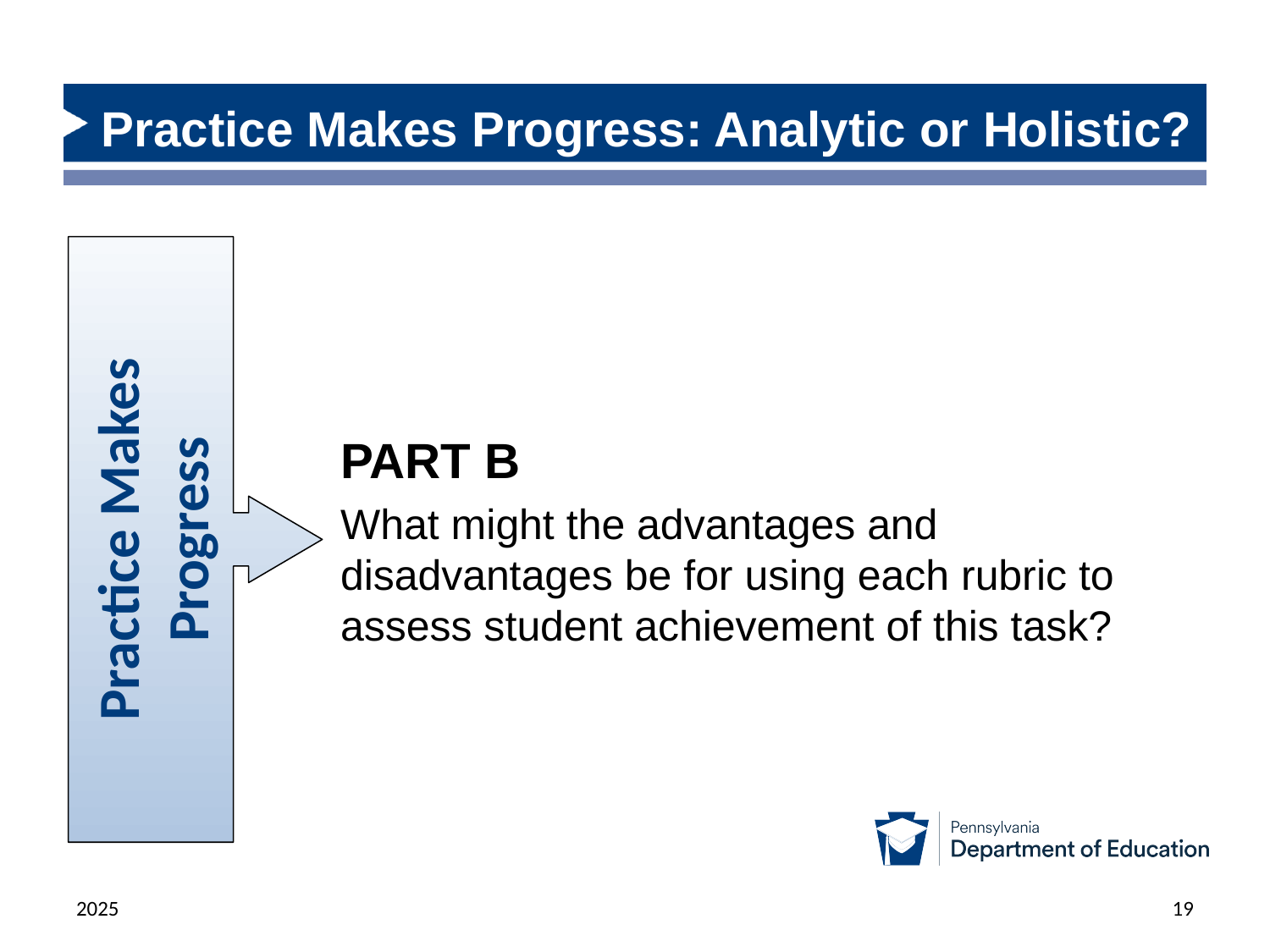

# Practice Makes Progress: Analytic or Holistic?
Practice Makes Progress
PART B
What might the advantages and disadvantages be for using each rubric to assess student achievement of this task?
2025
19